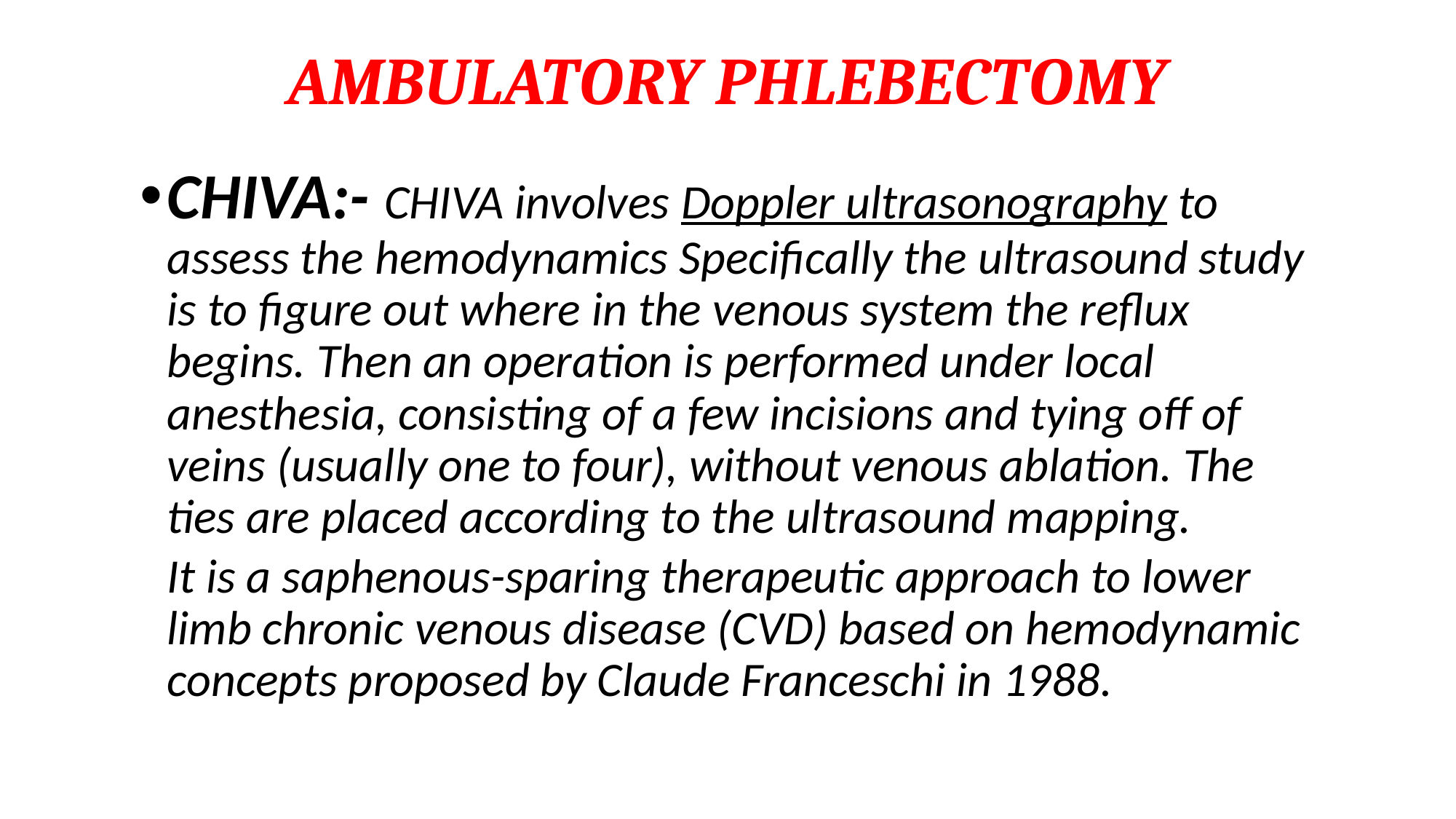

# AMBULATORY PHLEBECTOMY
CHIVA:- CHIVA involves Doppler ultrasonography to assess the hemodynamics Specifically the ultrasound study is to figure out where in the venous system the reflux begins. Then an operation is performed under local anesthesia, consisting of a few incisions and tying off of veins (usually one to four), without venous ablation. The ties are placed according to the ultrasound mapping.
			It is a saphenous-sparing therapeutic approach to lower limb chronic venous disease (CVD) based on hemodynamic concepts proposed by Claude Franceschi in 1988.